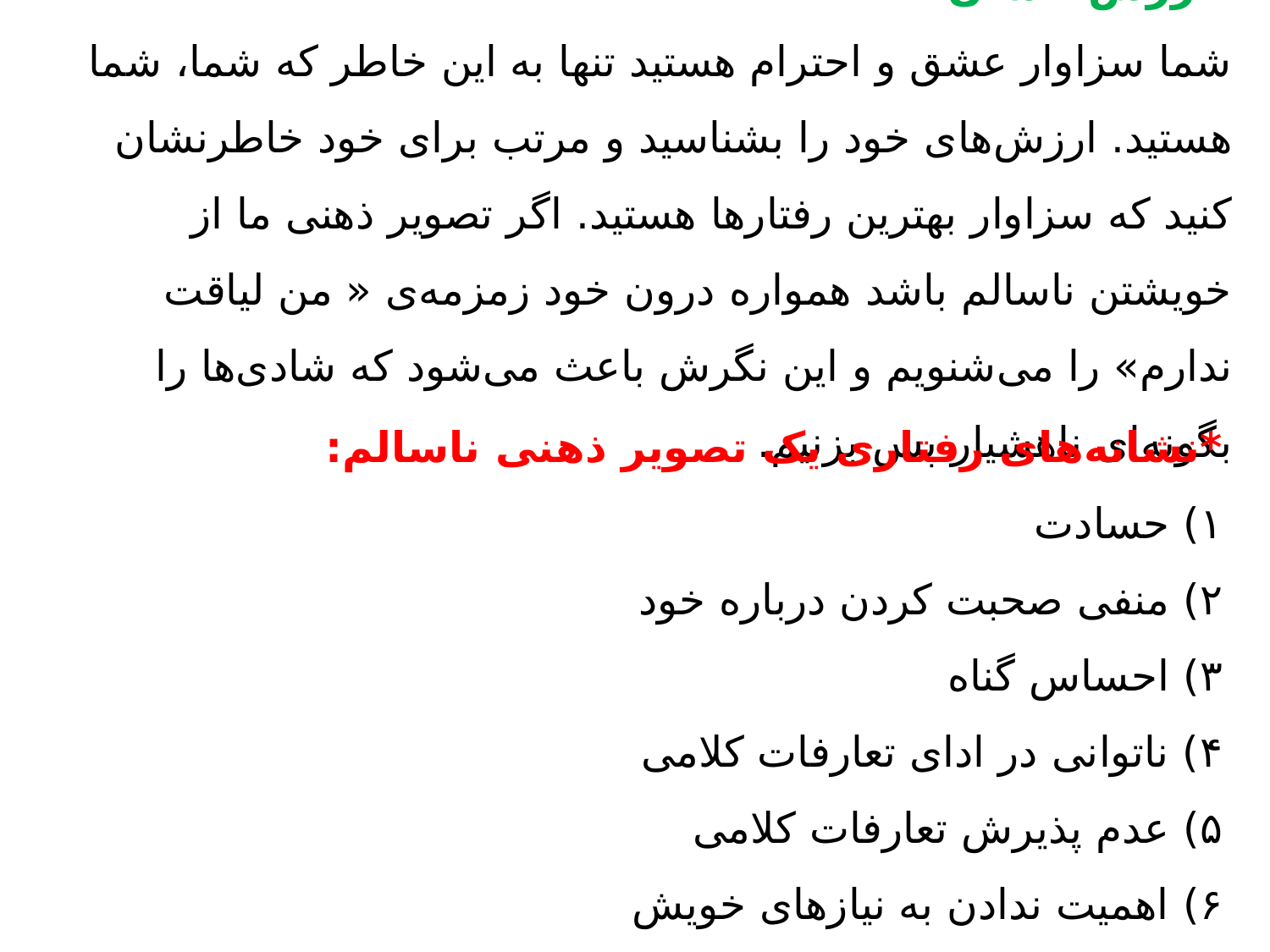

*ارزش انسان:
شما سزاوار عشق و احترام هستید تنها به این خاطر که شما، شما هستید. ارزش‌های خود را بشناسید و مرتب برای خود خاطر‌نشان کنید که سزاوار بهترین رفتارها هستید. اگر تصویر ذهنی ما از خویشتن ناسالم باشد همواره درون خود زمزمه‌ی « من لیاقت ندارم» را می‌شنویم و این نگرش باعث می‌شود که شاد‍‌ی‌ها را بگونه‌ای ناهشیار پس بزنیم.

*نشانه‌های رفتاری یک تصویر ذهنی ناسالم:
۱) حسادت
۲) منفی صحبت کردن درباره خود
۳) احساس گناه
۴) ناتوانی در ادای تعارفات کلامی
۵) عدم پذیرش تعارفات کلامی
۶) اهمیت ندادن به نیازهای خویش